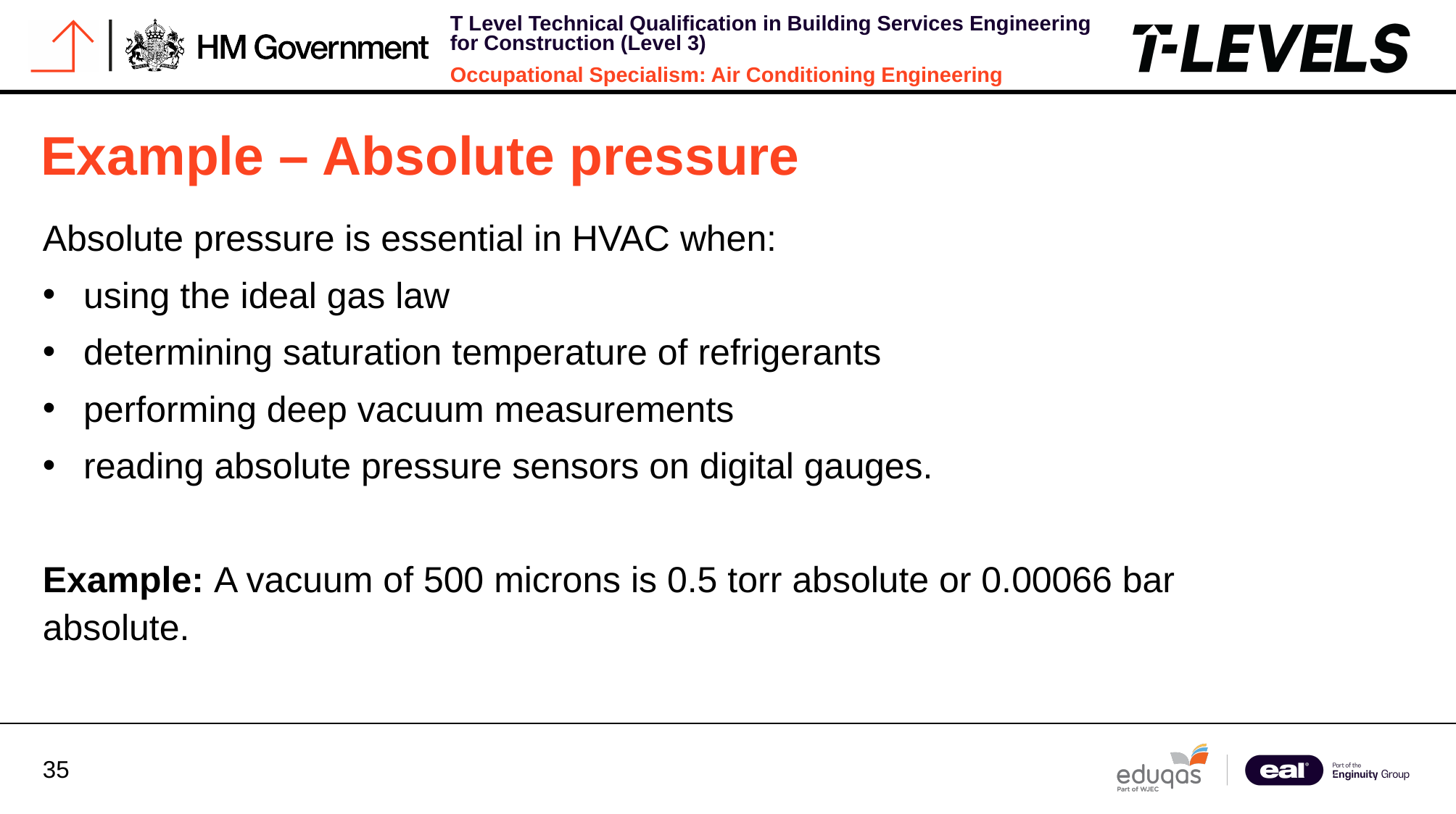

Example – Absolute pressure
Absolute pressure is essential in HVAC when:
using the ideal gas law
determining saturation temperature of refrigerants
performing deep vacuum measurements
reading absolute pressure sensors on digital gauges.

Example: A vacuum of 500 microns is 0.5 torr absolute or 0.00066 bar absolute.